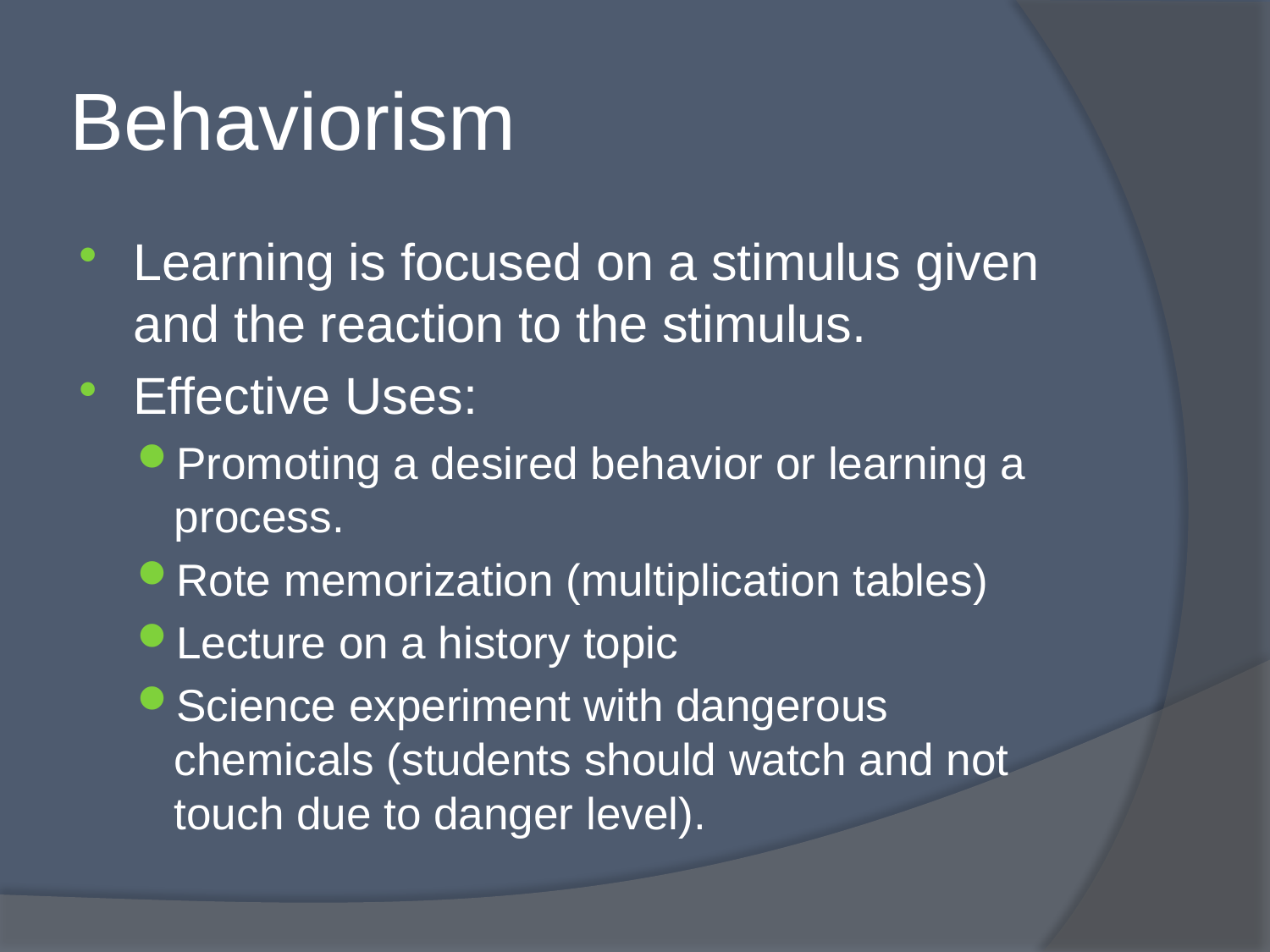

# Behaviorism
Learning is focused on a stimulus given and the reaction to the stimulus.
Effective Uses:
Promoting a desired behavior or learning a process.
Rote memorization (multiplication tables)
Lecture on a history topic
Science experiment with dangerous chemicals (students should watch and not touch due to danger level).